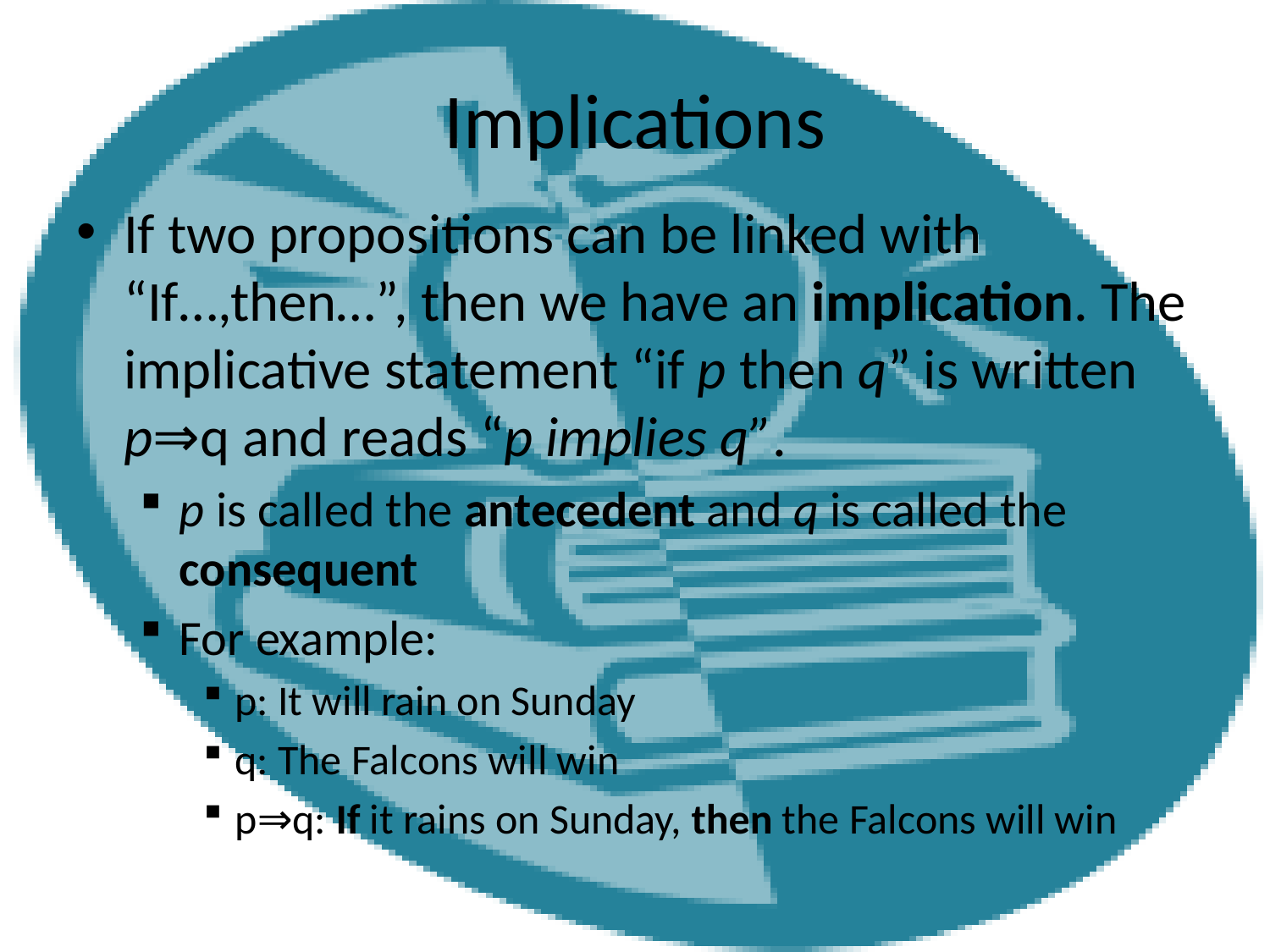

# Implications
If two propositions can be linked with “If…,then…”, then we have an implication. The implicative statement “if p then q” is written p⇒q and reads “p implies q”.
p is called the antecedent and q is called the consequent
For example:
p: It will rain on Sunday
q: The Falcons will win
p⇒q: If it rains on Sunday, then the Falcons will win